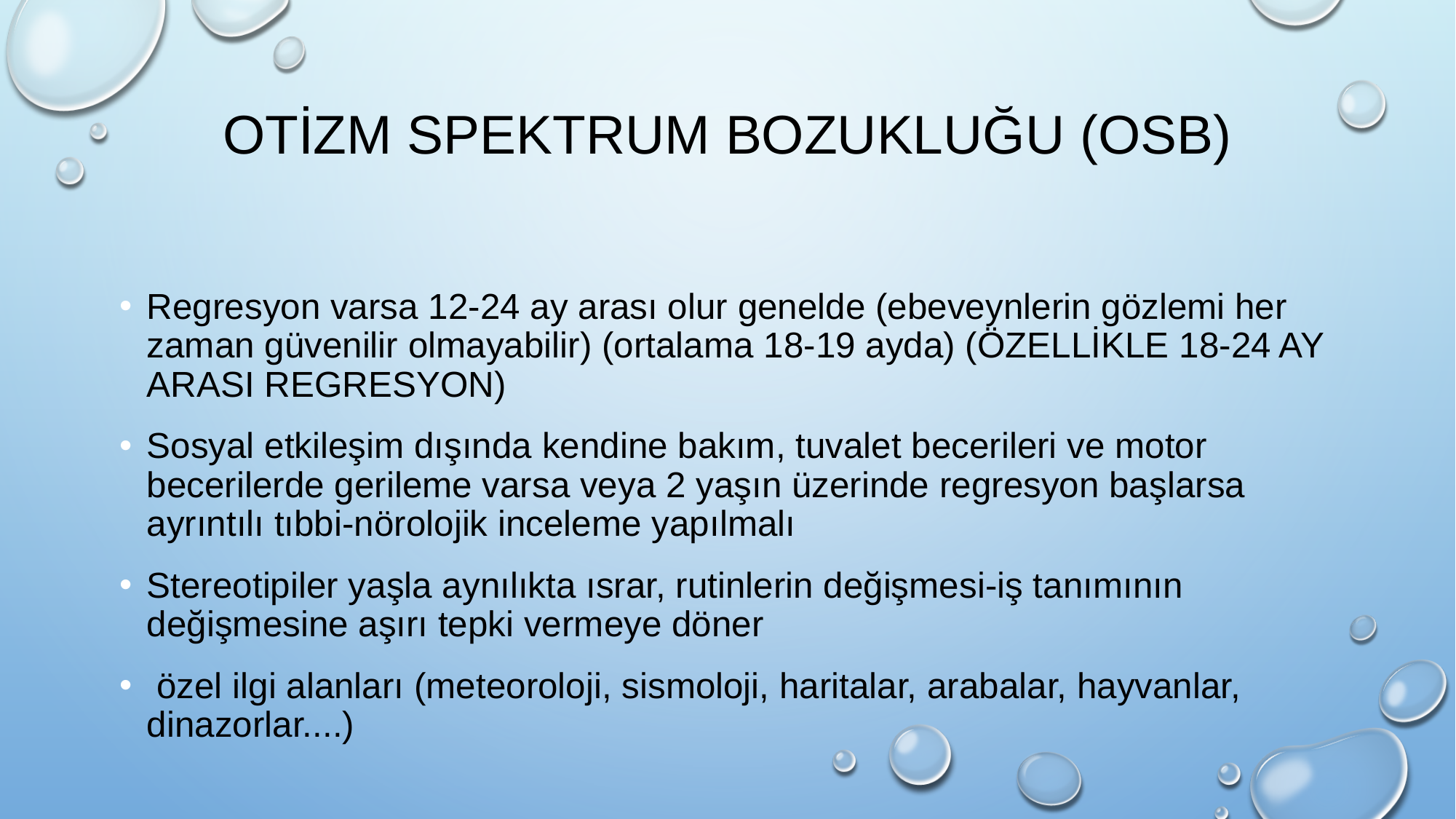

# OTİZM SPEKTRUM BOZUKLUĞU (OSB)
Regresyon varsa 12-24 ay arası olur genelde (ebeveynlerin gözlemi her zaman güvenilir olmayabilir) (ortalama 18-19 ayda) (ÖZELLİKLE 18-24 AY ARASI REGRESYON)
Sosyal etkileşim dışında kendine bakım, tuvalet becerileri ve motor becerilerde gerileme varsa veya 2 yaşın üzerinde regresyon başlarsa ayrıntılı tıbbi-nörolojik inceleme yapılmalı
Stereotipiler yaşla aynılıkta ısrar, rutinlerin değişmesi-iş tanımının değişmesine aşırı tepki vermeye döner
 özel ilgi alanları (meteoroloji, sismoloji, haritalar, arabalar, hayvanlar, dinazorlar....)